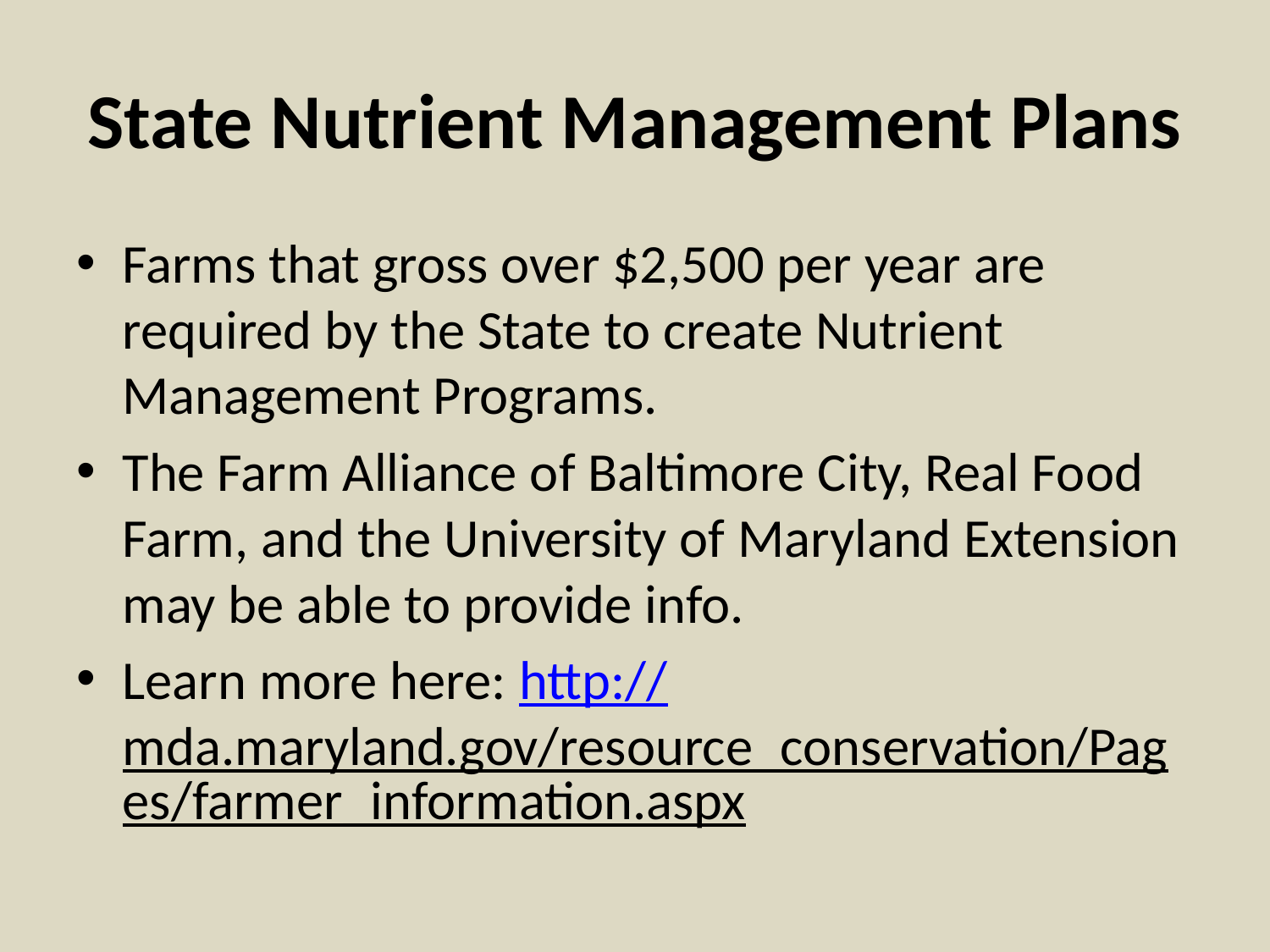

# State Nutrient Management Plans
Farms that gross over $2,500 per year are required by the State to create Nutrient Management Programs.
The Farm Alliance of Baltimore City, Real Food Farm, and the University of Maryland Extension may be able to provide info.
Learn more here: http://mda.maryland.gov/resource_conservation/Pages/farmer_information.aspx